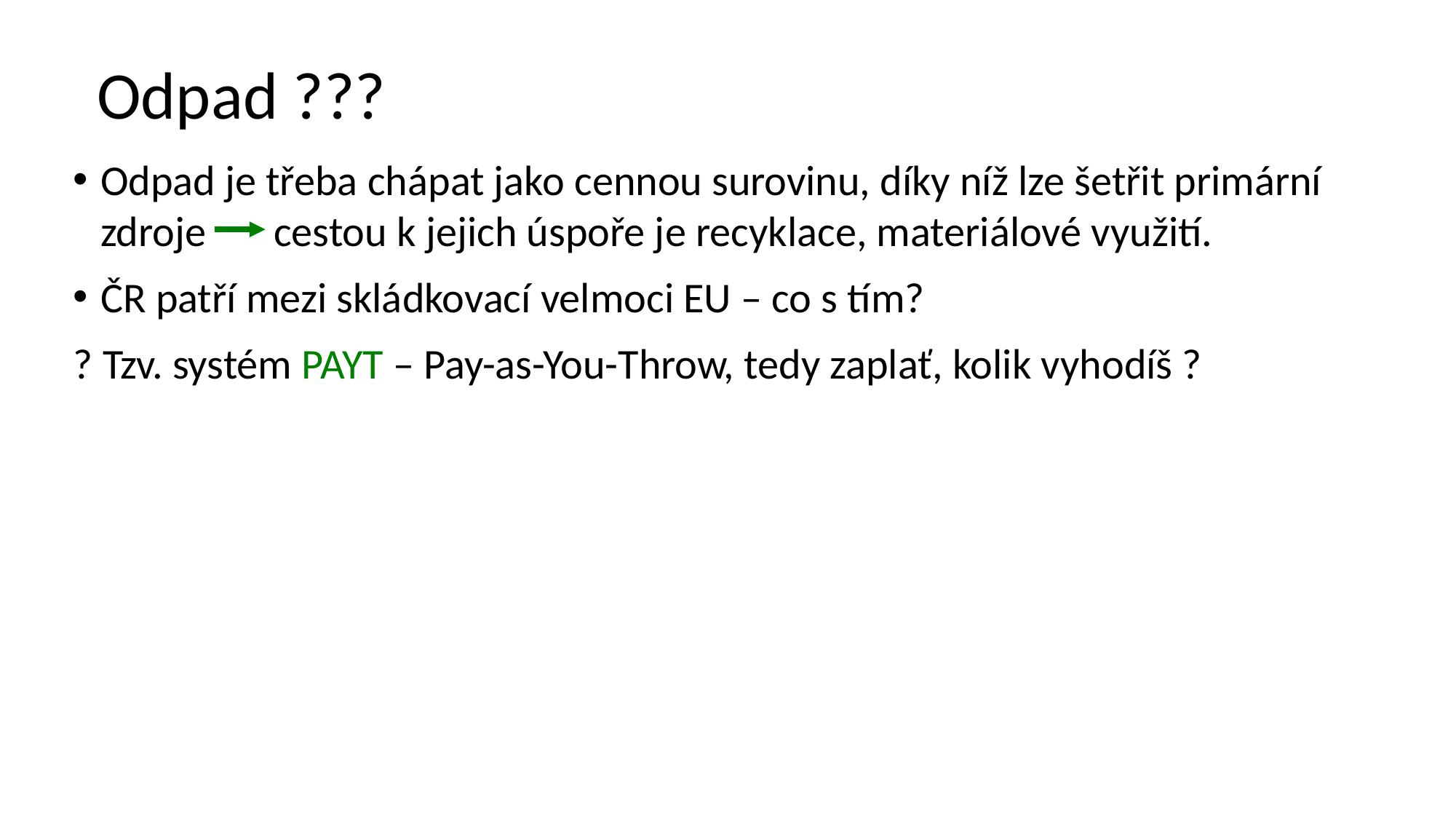

# Odpad ???
Odpad je třeba chápat jako cennou surovinu, díky níž lze šetřit primární zdroje       cestou k jejich úspoře je recyklace, materiálové využití.
ČR patří mezi skládkovací velmoci EU – co s tím?
? Tzv. systém PAYT – Pay-as-You-Throw, tedy zaplať, kolik vyhodíš ?